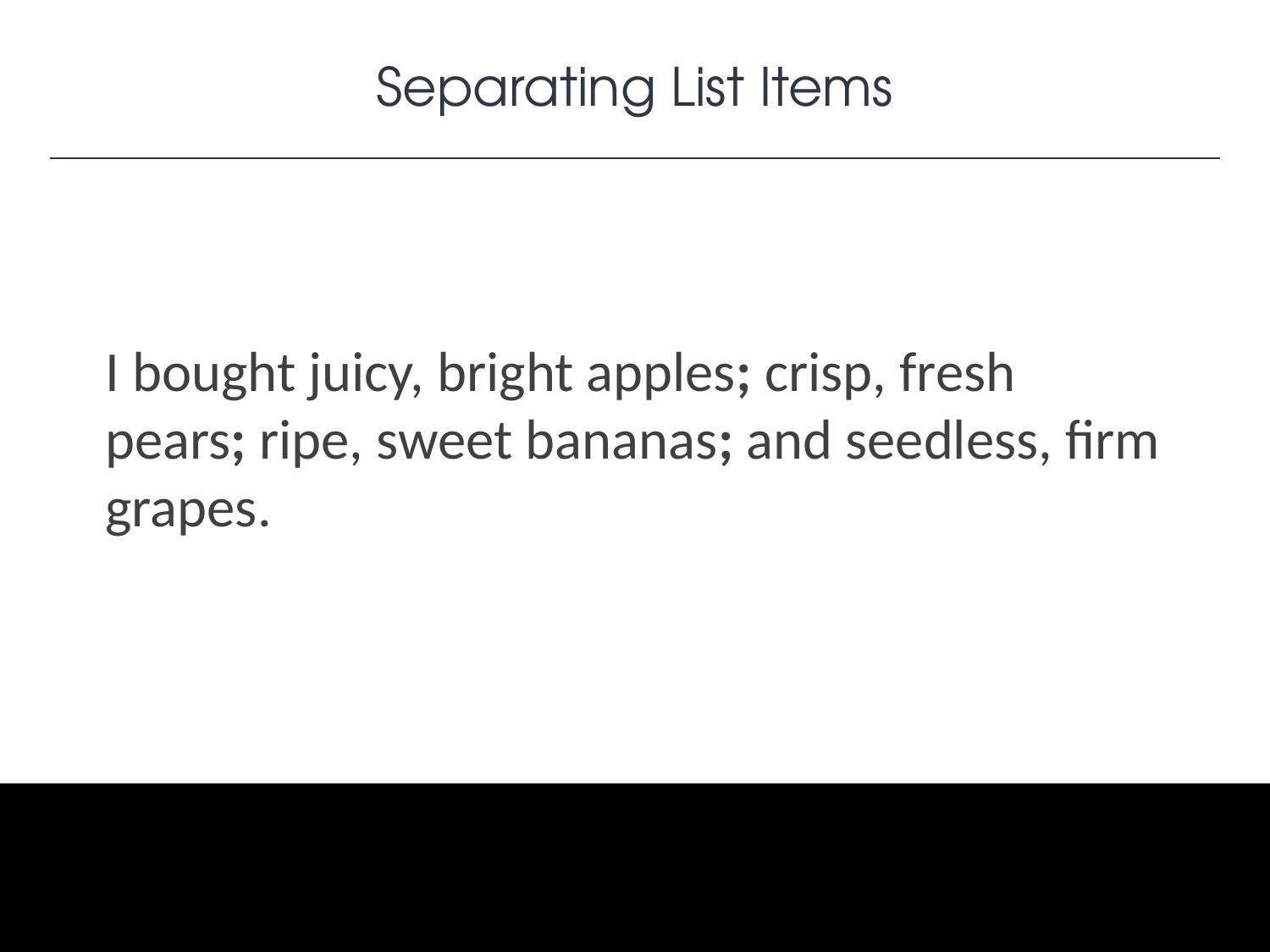

Separating List Items
HAWKES LEARNING
I bought juicy, bright apples; crisp, fresh pears; ripe, sweet bananas; and seedless, firm grapes.